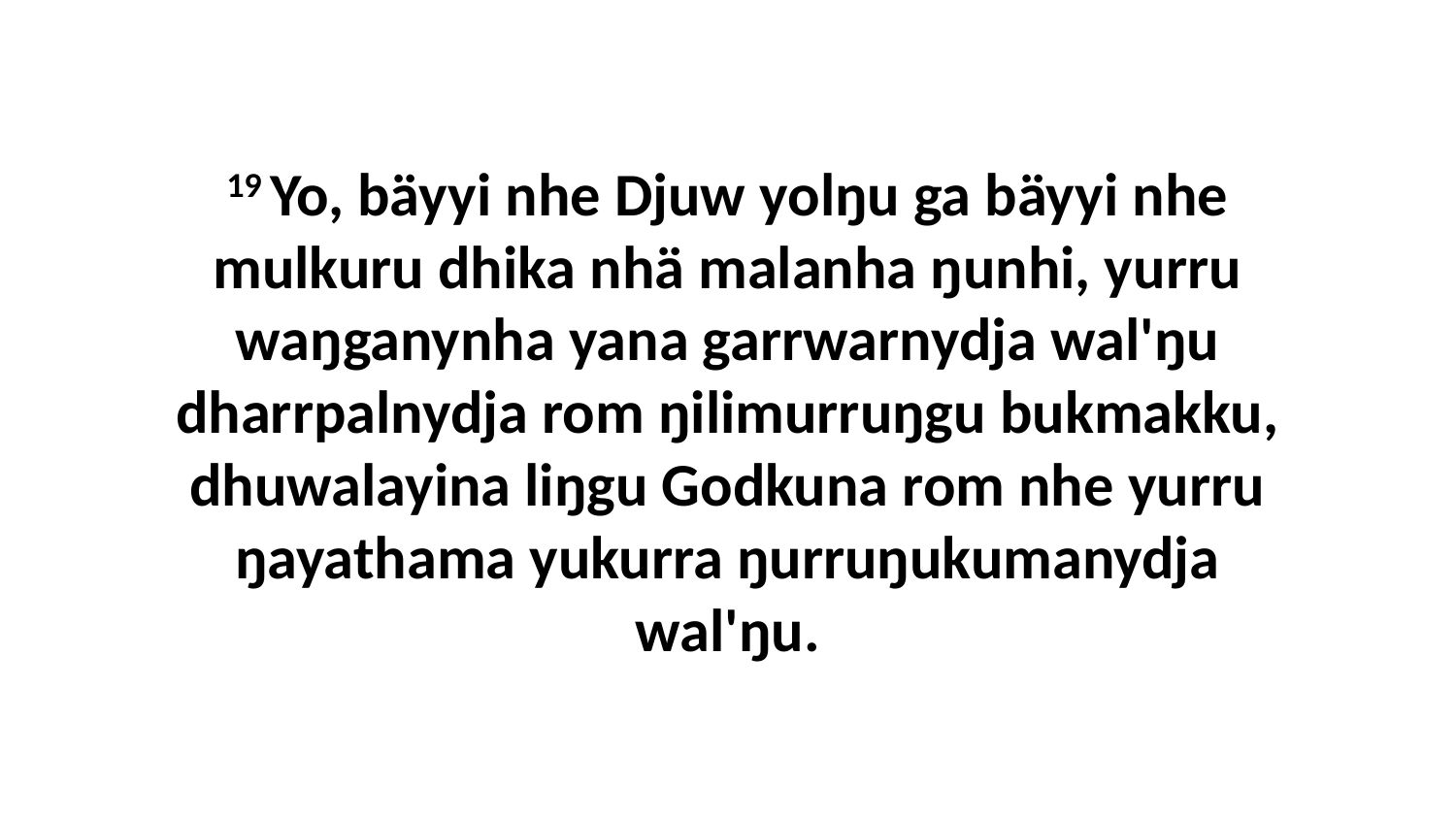

19 Yo, bäyyi nhe Djuw yolŋu ga bäyyi nhe mulkuru dhika nhä malanha ŋunhi, yurru waŋganynha yana garrwarnydja wal'ŋu dharrpalnydja rom ŋilimurruŋgu bukmakku, dhuwalayina liŋgu Godkuna rom nhe yurru ŋayathama yukurra ŋurruŋukumanydja wal'ŋu.